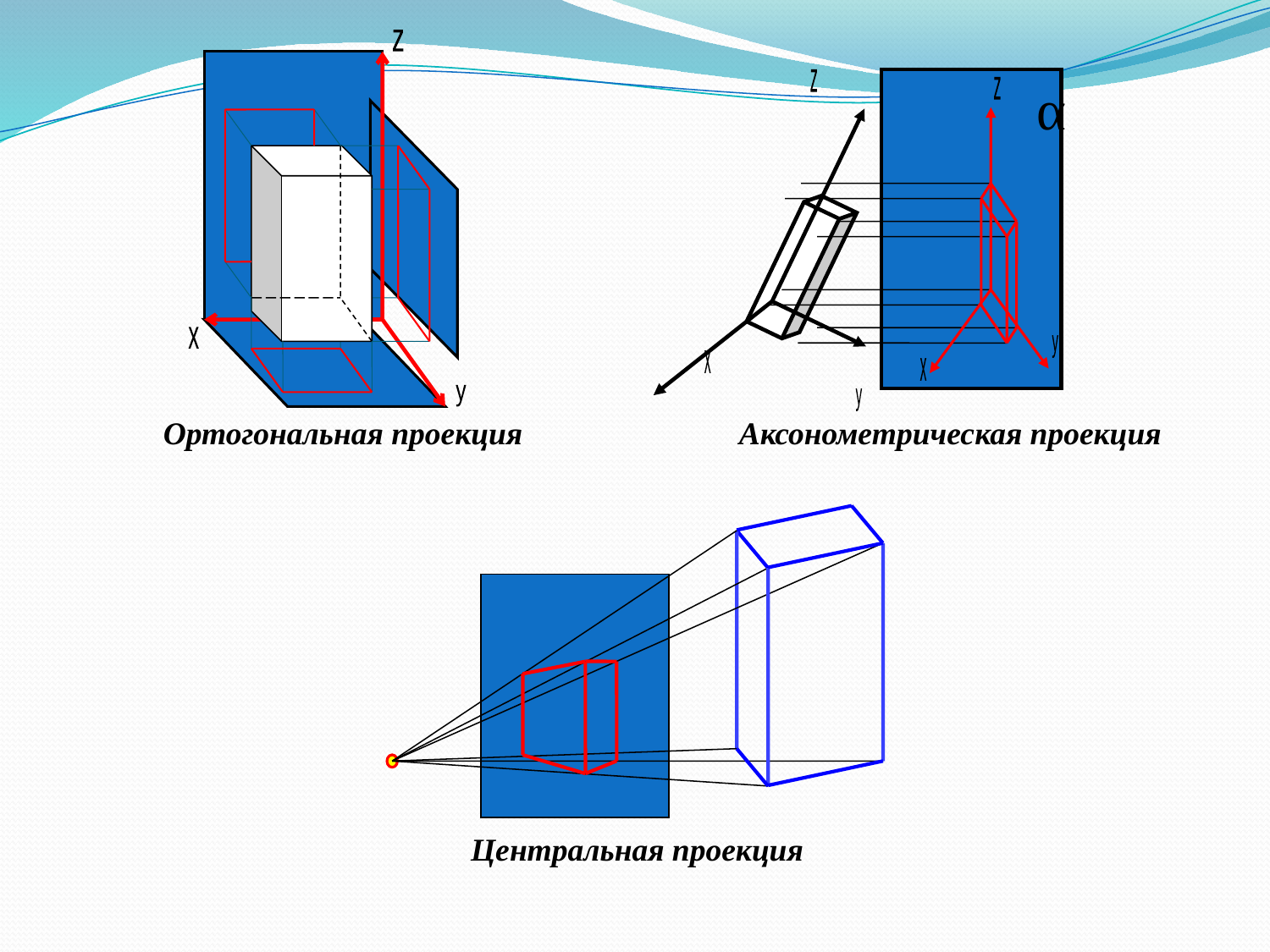

z

x

y

z

z
α

y

x
x
y
Ортогональная проекция
Аксонометрическая проекция

Центральная проекция